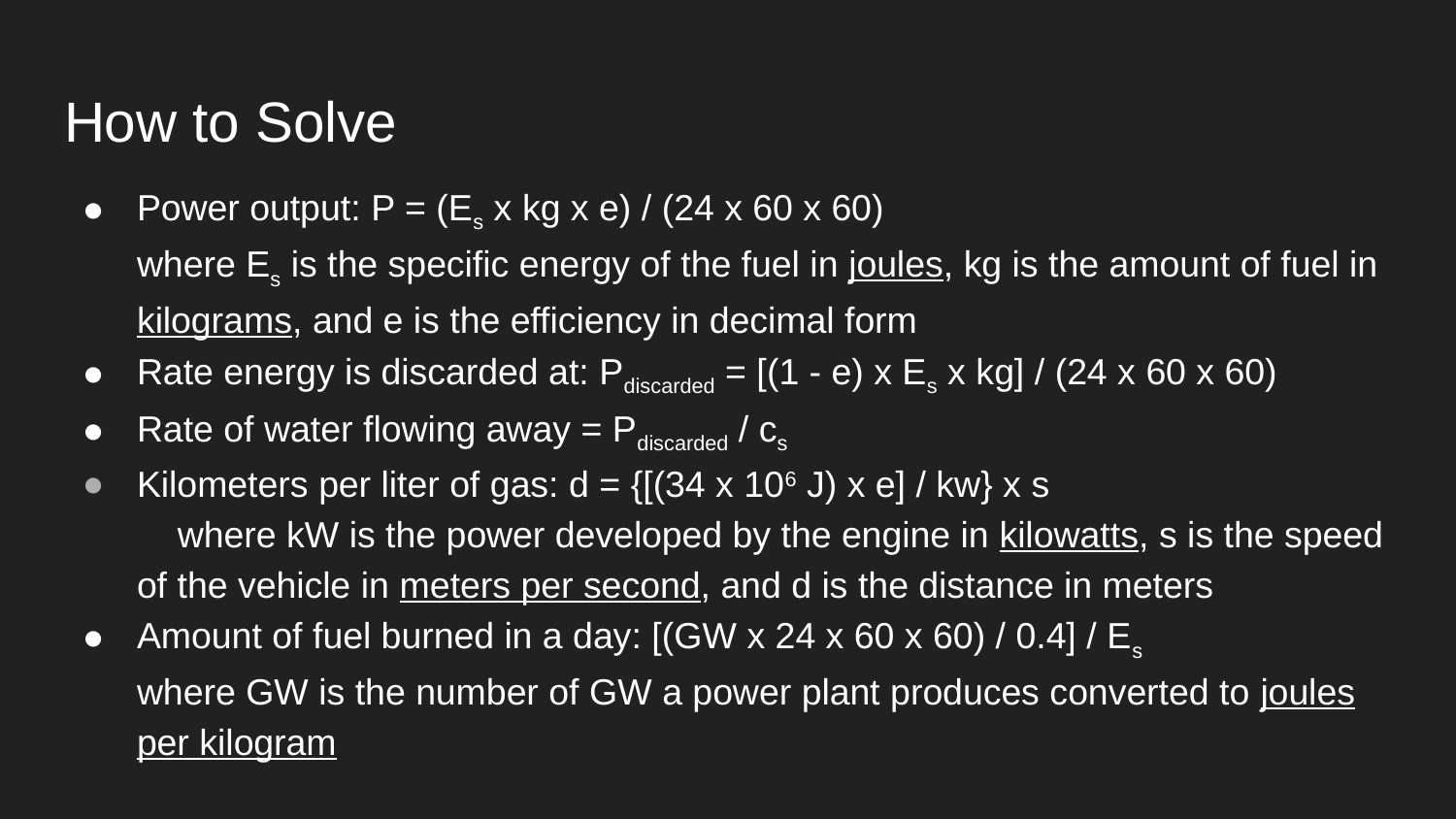

# How to Solve
Power output: P = (Es x kg x e) / (24 x 60 x 60)                                                  where Es is the specific energy of the fuel in joules, kg is the amount of fuel in kilograms, and e is the efficiency in decimal form
Rate energy is discarded at: Pdiscarded = [(1 - e) x Es x kg] / (24 x 60 x 60)
Rate of water flowing away = Pdiscarded / cs
Kilometers per liter of gas: d = {[(34 x 106 J) x e] / kw} x s                                      where kW is the power developed by the engine in kilowatts, s is the speed of the vehicle in meters per second, and d is the distance in meters
Amount of fuel burned in a day: [(GW x 24 x 60 x 60) / 0.4] / Es                             where GW is the number of GW a power plant produces converted to joules per kilogram